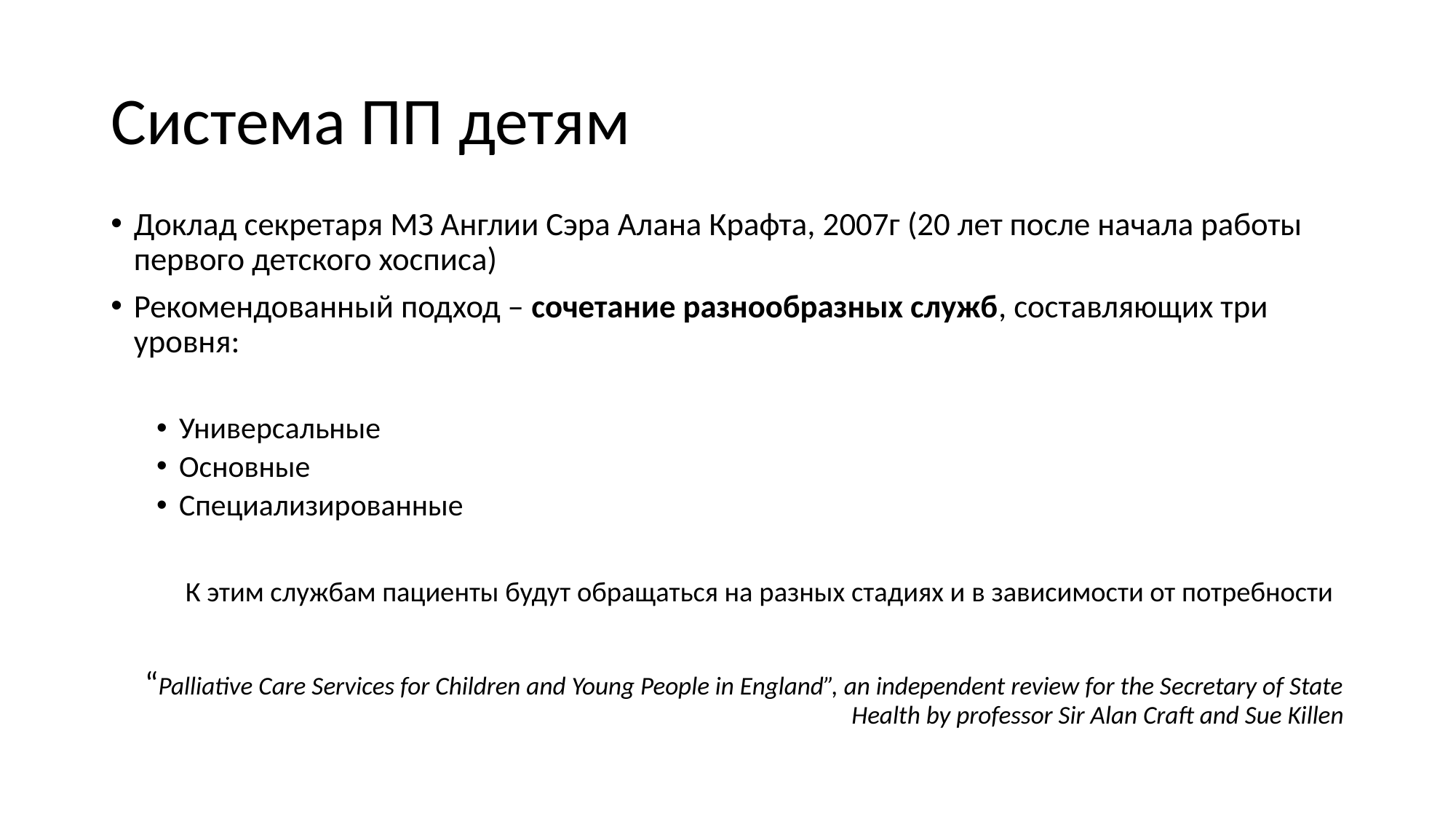

# Система ПП детям
Доклад секретаря МЗ Англии Сэра Алана Крафта, 2007г (20 лет после начала работы первого детского хосписа)
Рекомендованный подход – сочетание разнообразных служб, составляющих три уровня:

Универсальные
Основные
Специализированные

	 К этим службам пациенты будут обращаться на разных стадиях и в зависимости от потребности

“Palliative Care Services for Children and Young People in England”, an independent review for the Secretary of State Health by professor Sir Alan Craft and Sue Killen